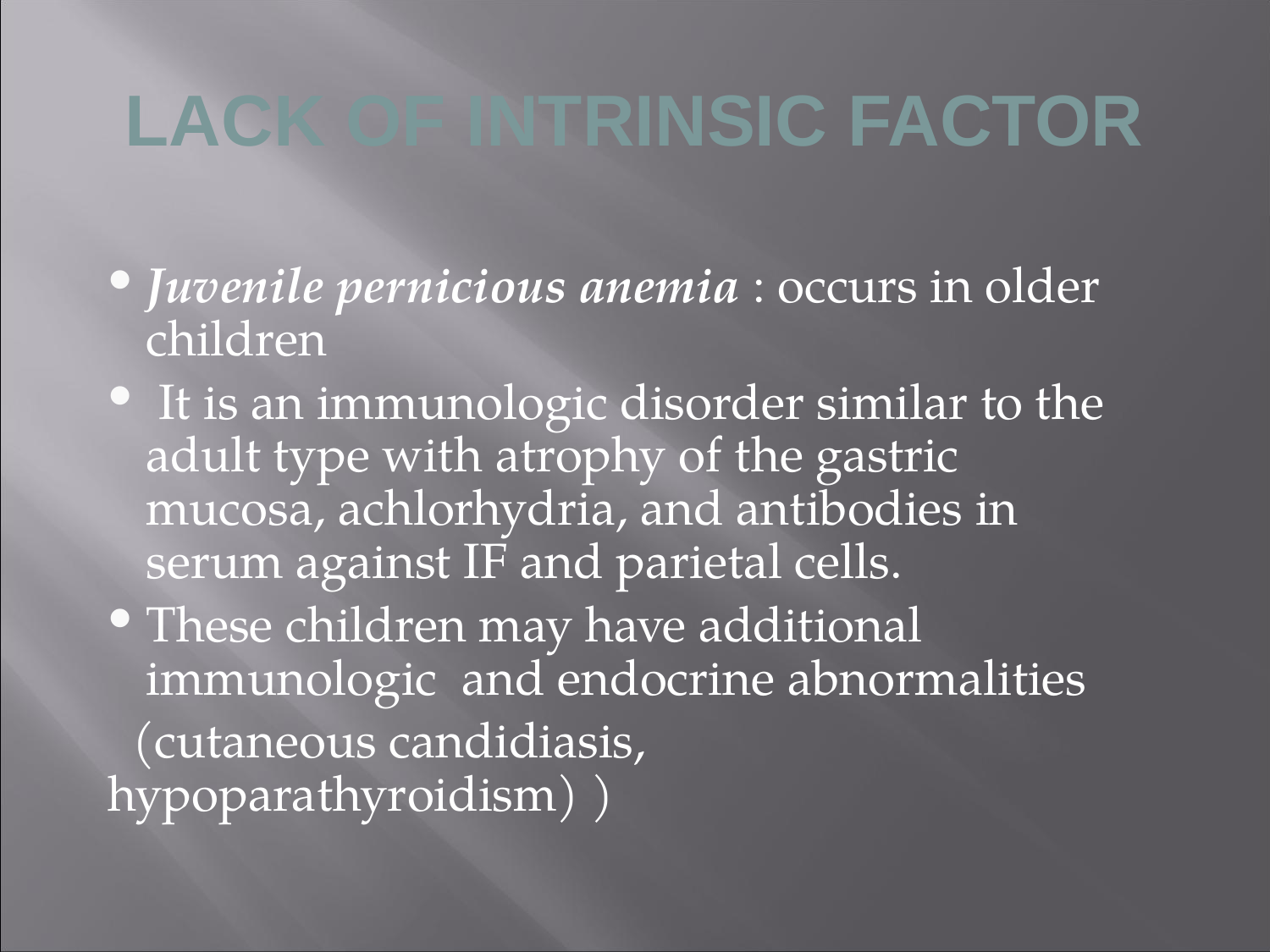

# LACK OF INTRINSIC FACTOR
Juvenile pernicious anemia : occurs in older children
 It is an immunologic disorder similar to the adult type with atrophy of the gastric mucosa, achlorhydria, and antibodies in serum against IF and parietal cells.
These children may have additional immunologic  and endocrine abnormalities
  (cutaneous candidiasis, hypoparathyroidism) )